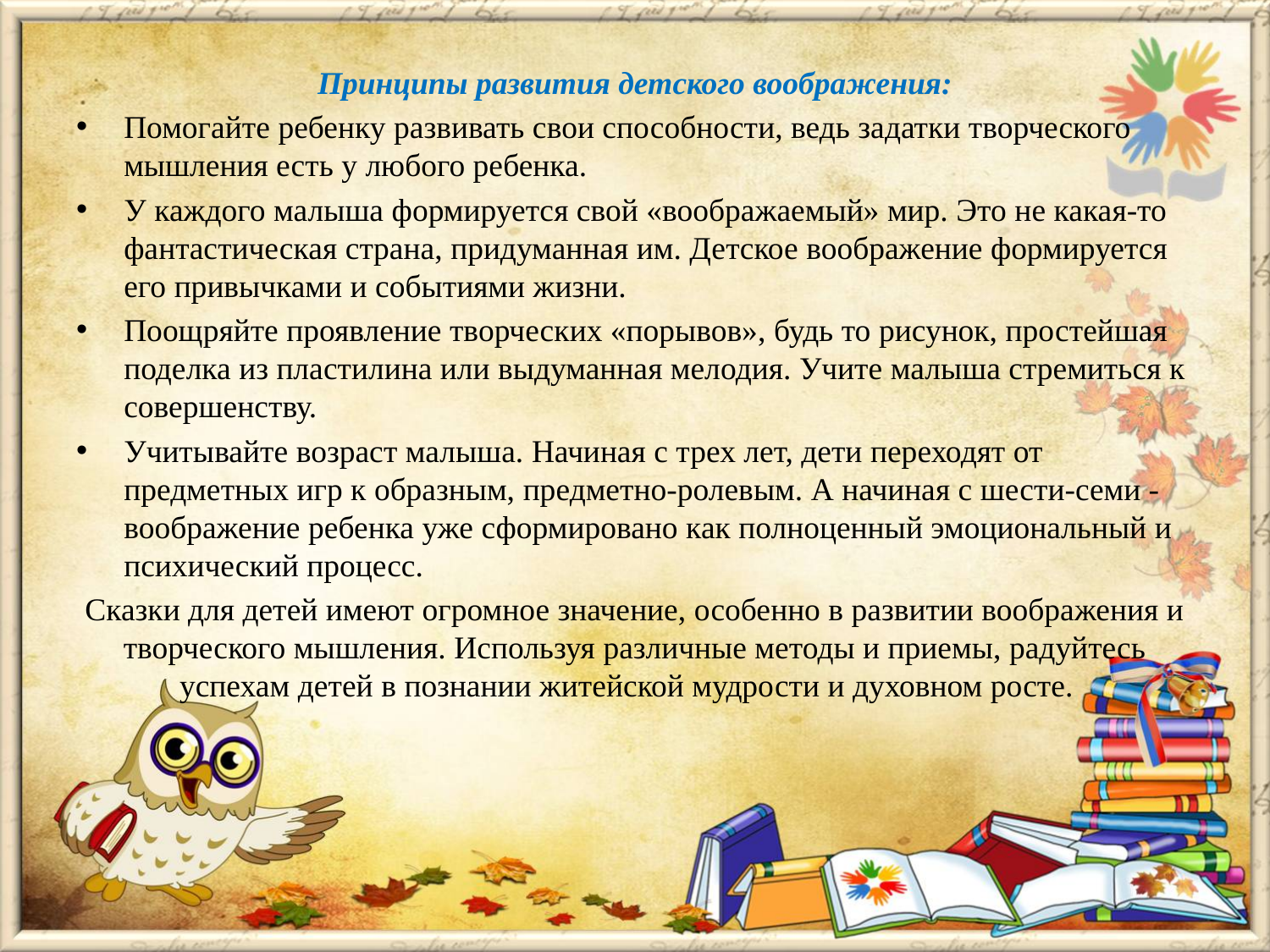

Принципы развития детского воображения:
Помогайте ребенку развивать свои способности, ведь задатки творческого мышления есть у любого ребенка.
У каждого малыша формируется свой «воображаемый» мир. Это не какая-то фантастическая страна, придуманная им. Детское воображение формируется его привычками и событиями жизни.
Поощряйте проявление творческих «порывов», будь то рисунок, простейшая поделка из пластилина или выдуманная мелодия. Учите малыша стремиться к совершенству.
Учитывайте возраст малыша. Начиная с трех лет, дети переходят от предметных игр к образным, предметно-ролевым. А начиная с шести-семи - воображение ребенка уже сформировано как полноценный эмоциональный и психический процесс.
Сказки для детей имеют огромное значение, особенно в развитии воображения и творческого мышления. Используя различные методы и приемы, радуйтесь успехам детей в познании житейской мудрости и духовном росте.